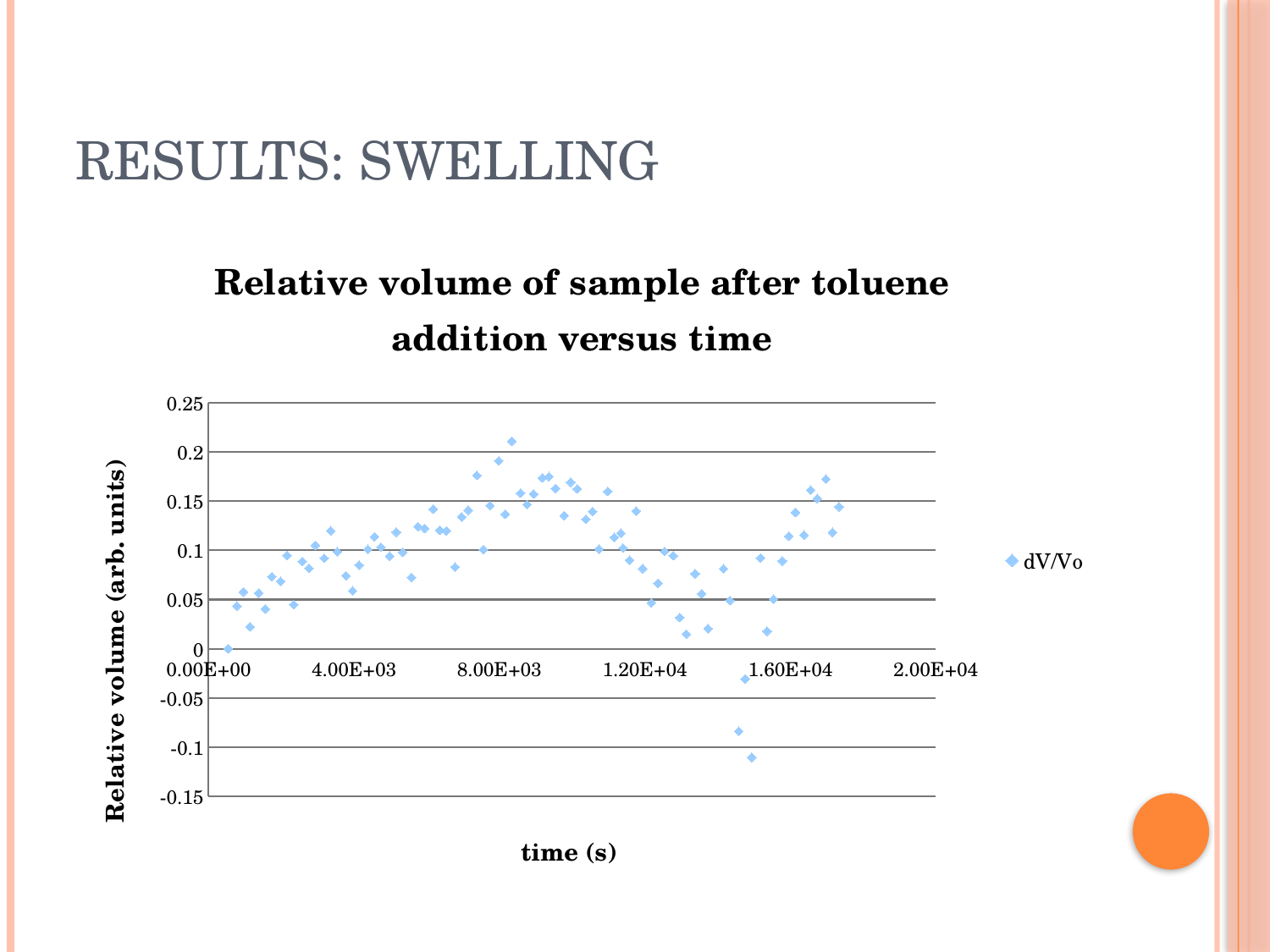

# Results: Swelling

### Chart: Relative volume of sample after toluene addition versus time

| Category |  |
|---|---|